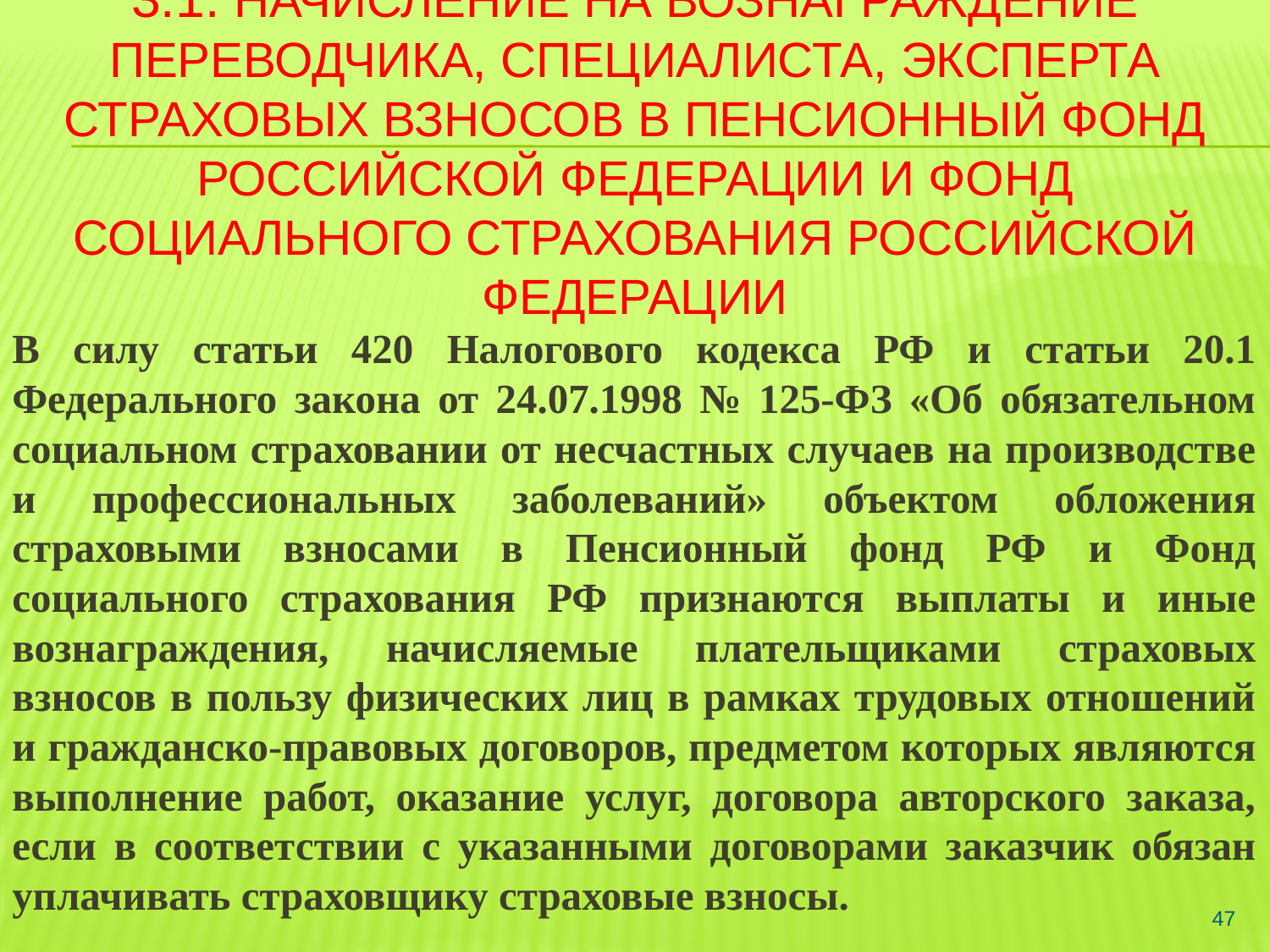

# 3.1. начисление на вознаграждение переводчика, специалиста, эксперта страховых взносов в Пенсионный фонд Российской Федерации и Фонд социального страхования Российской Федерации
В силу статьи 420 Налогового кодекса РФ и статьи 20.1 Федерального закона от 24.07.1998 № 125-ФЗ «Об обязательном социальном страховании от несчастных случаев на производстве и профессиональных заболеваний» объектом обложения страховыми взносами в Пенсионный фонд РФ и Фонд социального страхования РФ признаются выплаты и иные вознаграждения, начисляемые плательщиками страховых взносов в пользу физических лиц в рамках трудовых отношений и гражданско-правовых договоров, предметом которых являются выполнение работ, оказание услуг, договора авторского заказа, если в соответствии с указанными договорами заказчик обязан уплачивать страховщику страховые взносы.

47